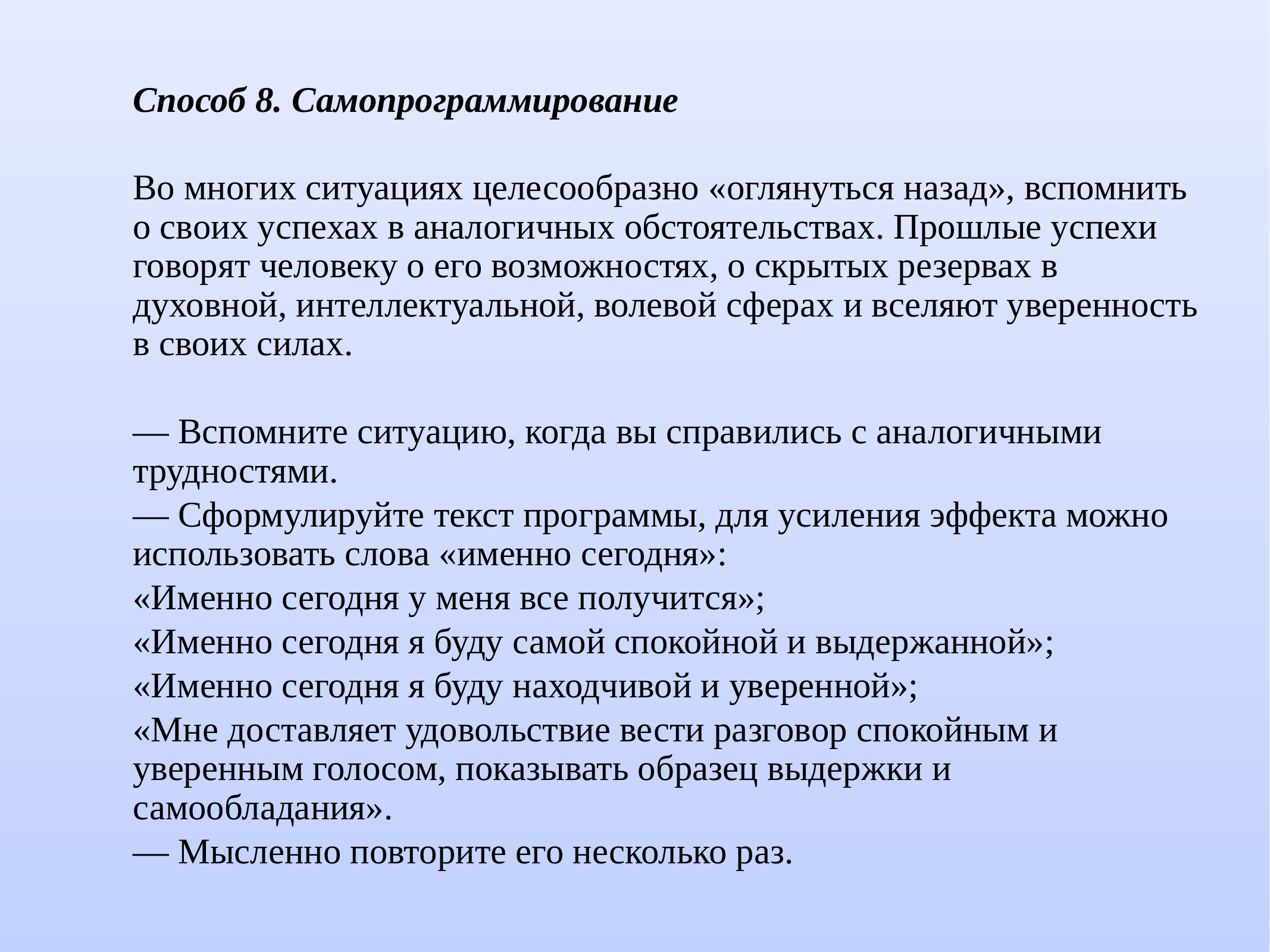

# Способ 8. Самопрограммирование

Во многих ситуациях целесообразно «оглянуться назад», вспомнить о своих успехах в аналогичных обстоятельствах. Прошлые успехи говорят человеку о его возможностях, о скрытых резервах в духовной, интеллектуальной, волевой сферах и вселяют уверенность в своих силах.

— Вспомните ситуацию, когда вы справились с аналогичными трудностями.
— Сформулируйте текст программы, для усиления эффекта можно использовать слова «именно сегодня»:
«Именно сегодня у меня все получится»;
«Именно сегодня я буду самой спокойной и выдержанной»;
«Именно сегодня я буду находчивой и уверенной»;
«Мне доставляет удовольствие вести разговор спокойным и уверенным голосом, показывать образец выдержки и самообладания».
— Мысленно повторите его несколько раз.